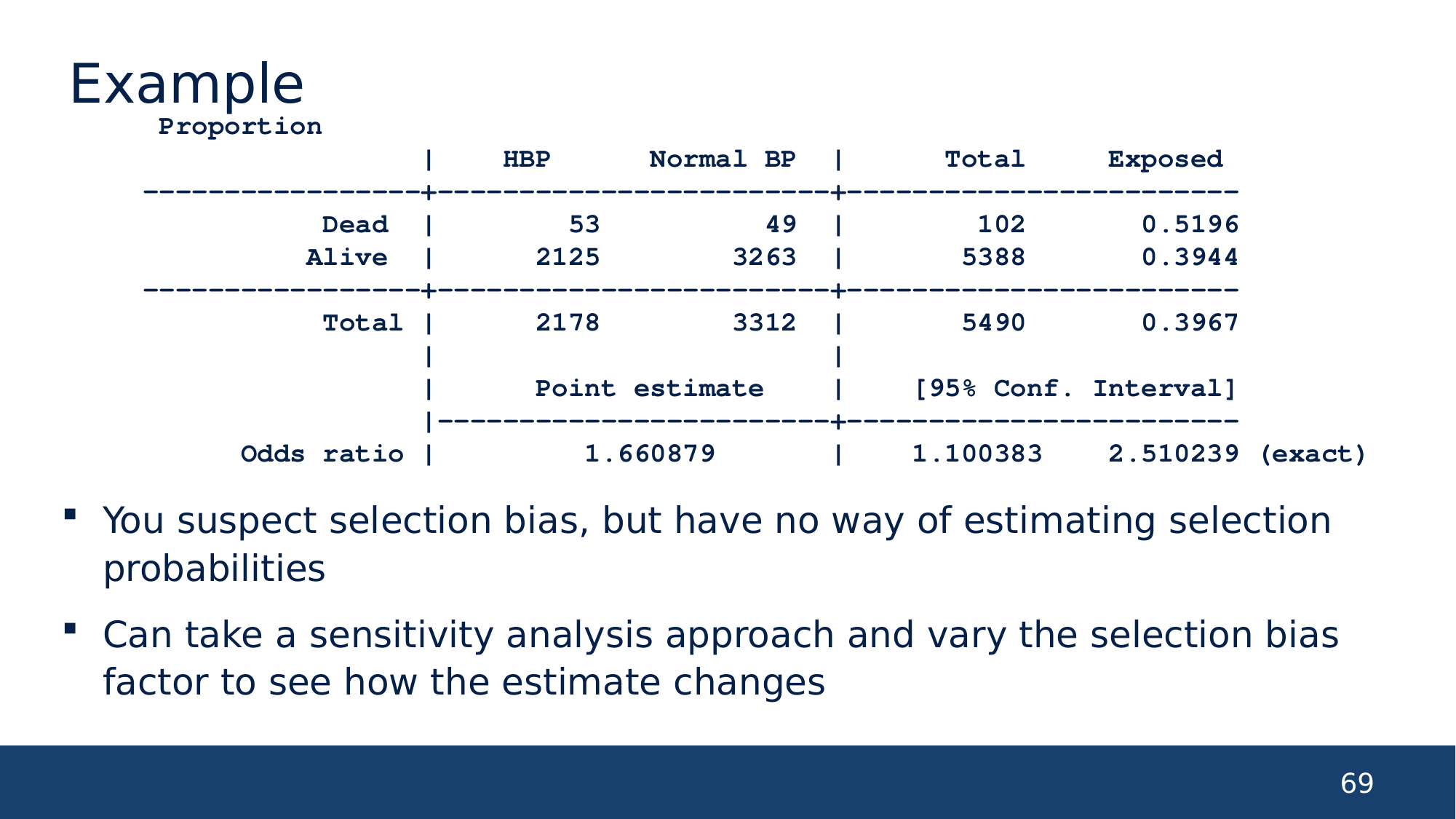

# Example
 Proportion
                 |    HBP      Normal BP  |      Total     Exposed
-----------------+------------------------+------------------------
           Dead  |        53          49  |        102       0.5196
          Alive  |      2125        3263  |       5388       0.3944
-----------------+------------------------+------------------------
           Total |      2178        3312  |       5490       0.3967
                 |                        |
                 |      Point estimate    |    [95% Conf. Interval]
                 |------------------------+------------------------
      Odds ratio |         1.660879       |    1.100383    2.510239 (exact)
You suspect selection bias, but have no way of estimating selection probabilities
Can take a sensitivity analysis approach and vary the selection bias factor to see how the estimate changes

69